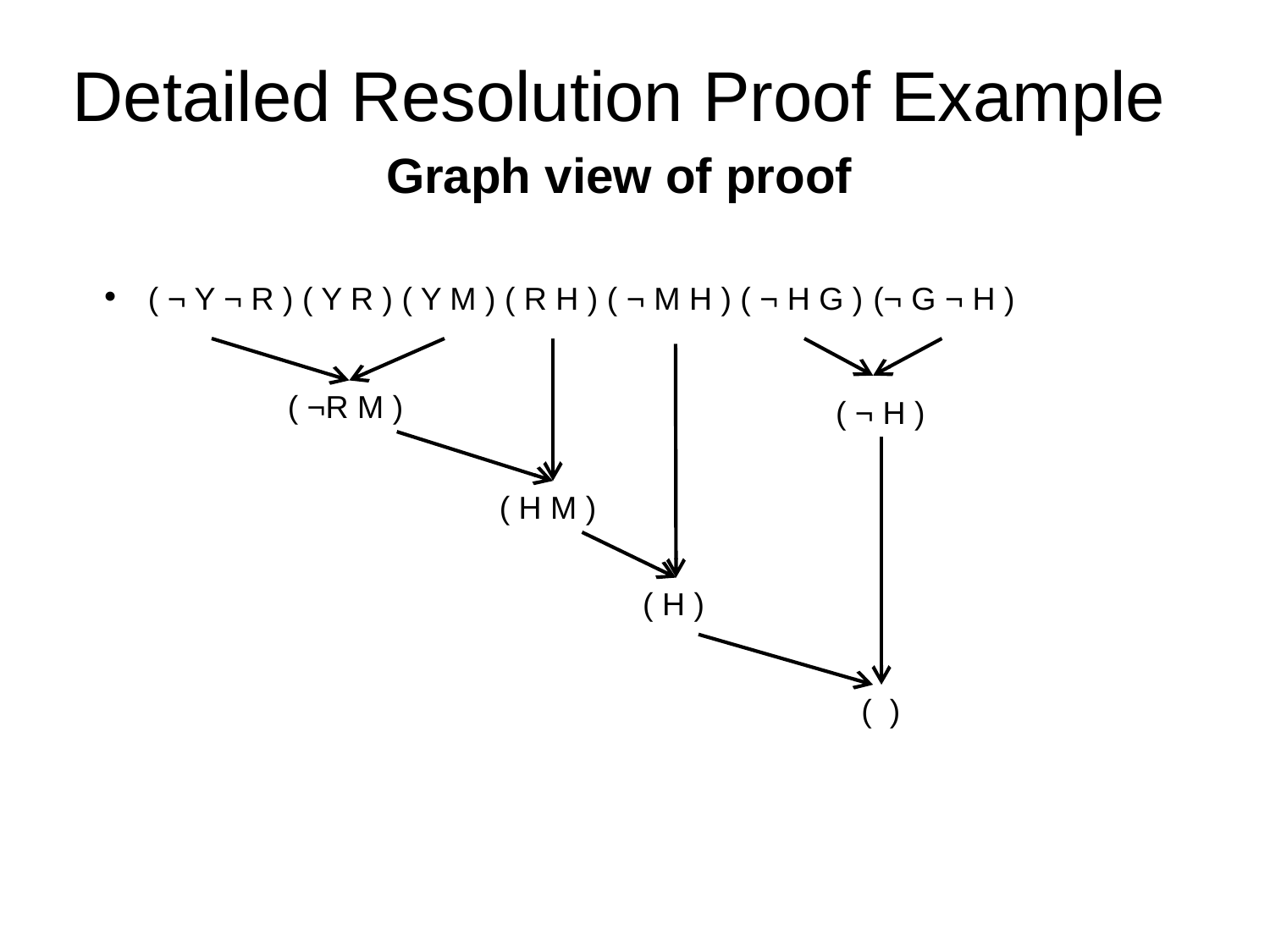

Detailed Resolution Proof Example
Graph view of proof
( ¬ Y ¬ R ) ( Y R ) ( Y M ) ( R H ) ( ¬ M H ) ( ¬ H G ) (¬ G ¬ H )

( ¬R M )
( ¬ H )
( H M )
( H )
(  )